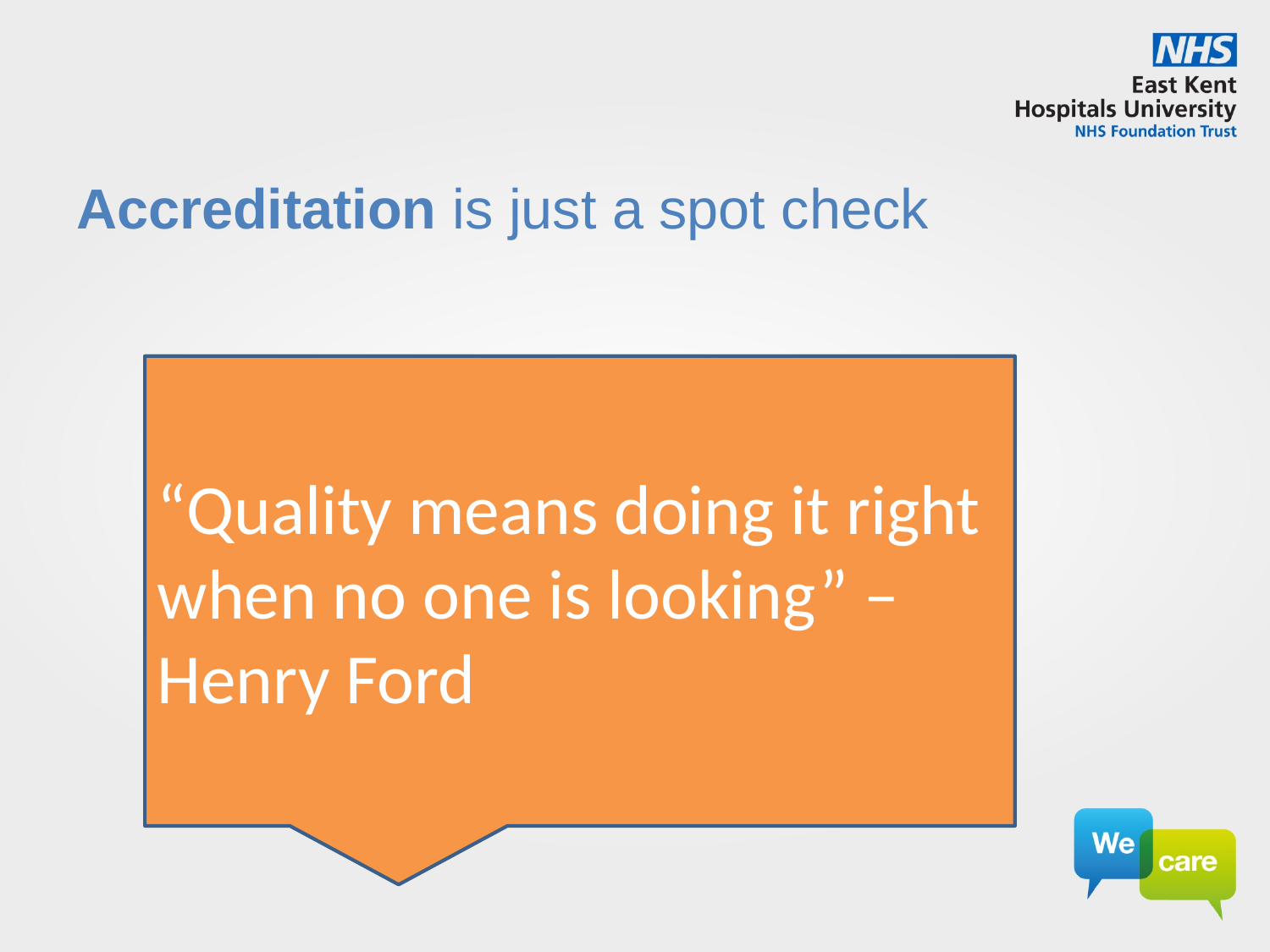

Accreditation is just a spot check

“Quality means doing it right when no one is looking” – Henry Ford